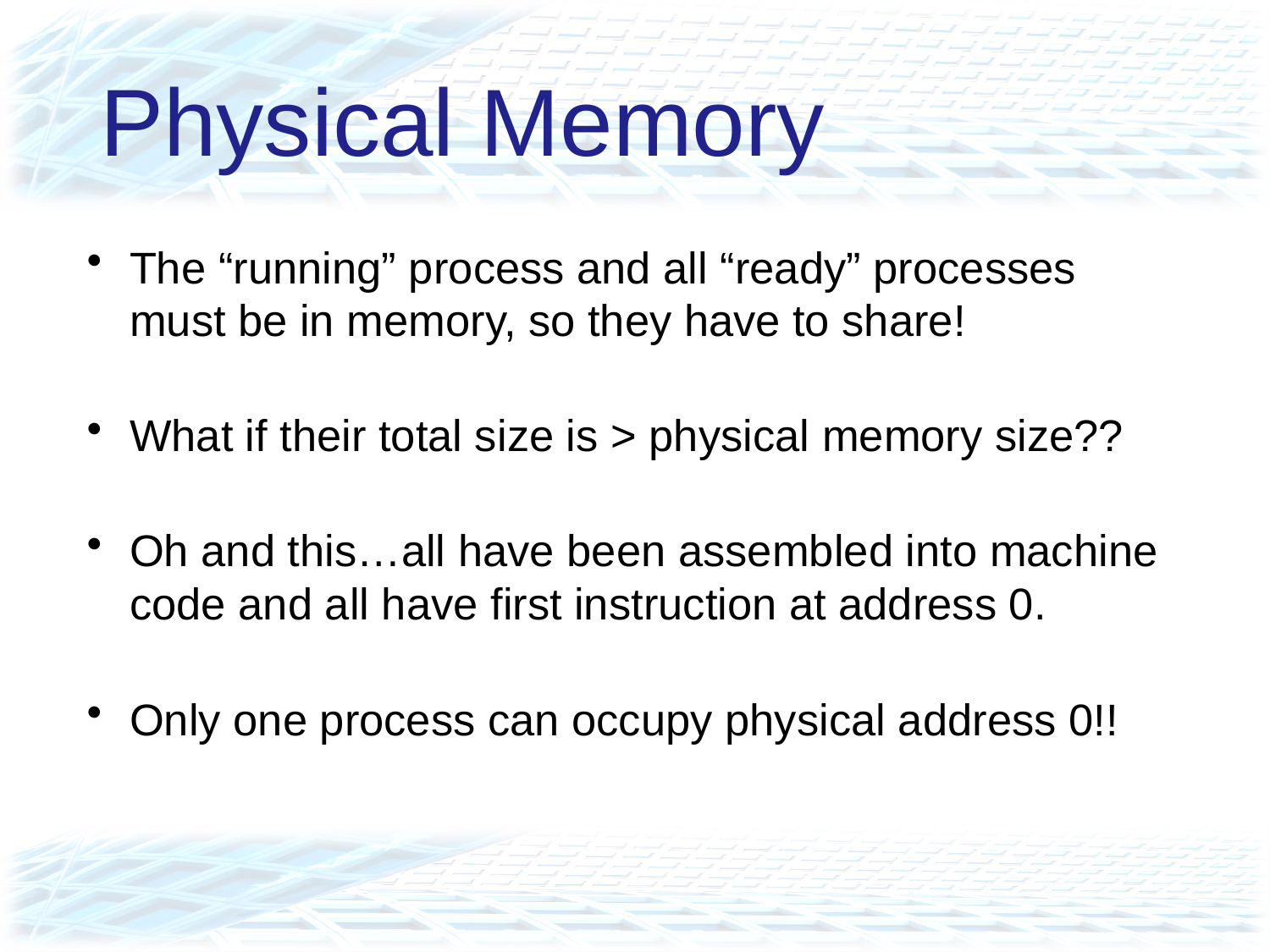

# Physical Memory
The “running” process and all “ready” processes must be in memory, so they have to share!
What if their total size is > physical memory size??
Oh and this…all have been assembled into machine code and all have first instruction at address 0.
Only one process can occupy physical address 0!!